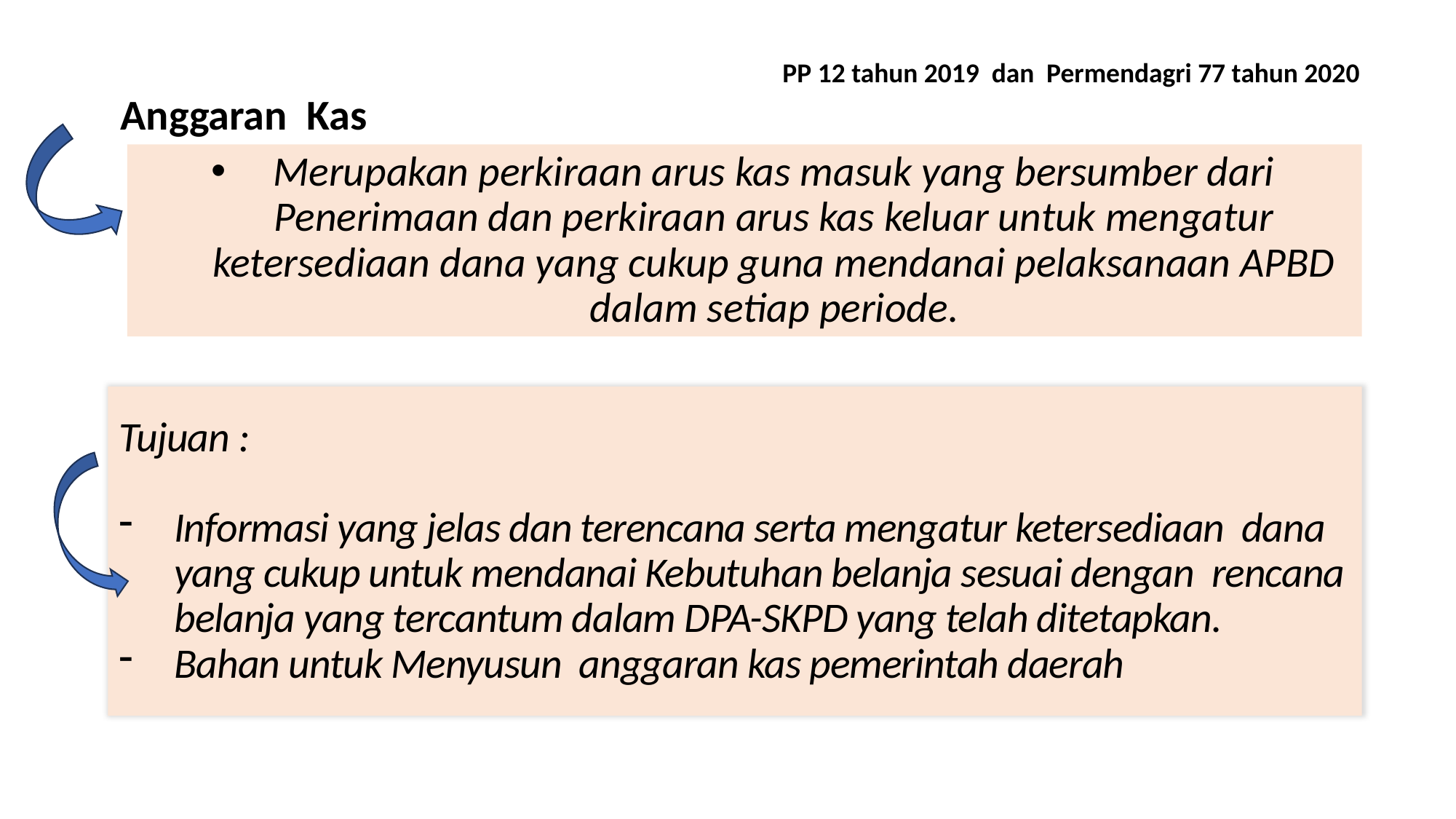

PP 12 tahun 2019  dan  Permendagri 77 tahun 2020
Anggaran  Kas

# Merupakan perkiraan arus kas masuk yang bersumber dari Penerimaan dan perkiraan arus kas keluar untuk mengatur ketersediaan dana yang cukup guna mendanai pelaksanaan APBD dalam setiap periode.
Tujuan :

Informasi yang jelas dan terencana serta mengatur ketersediaan  dana yang cukup untuk mendanai Kebutuhan belanja sesuai dengan  rencana belanja yang tercantum dalam DPA-SKPD yang telah ditetapkan.
Bahan untuk Menyusun  anggaran kas pemerintah daerah